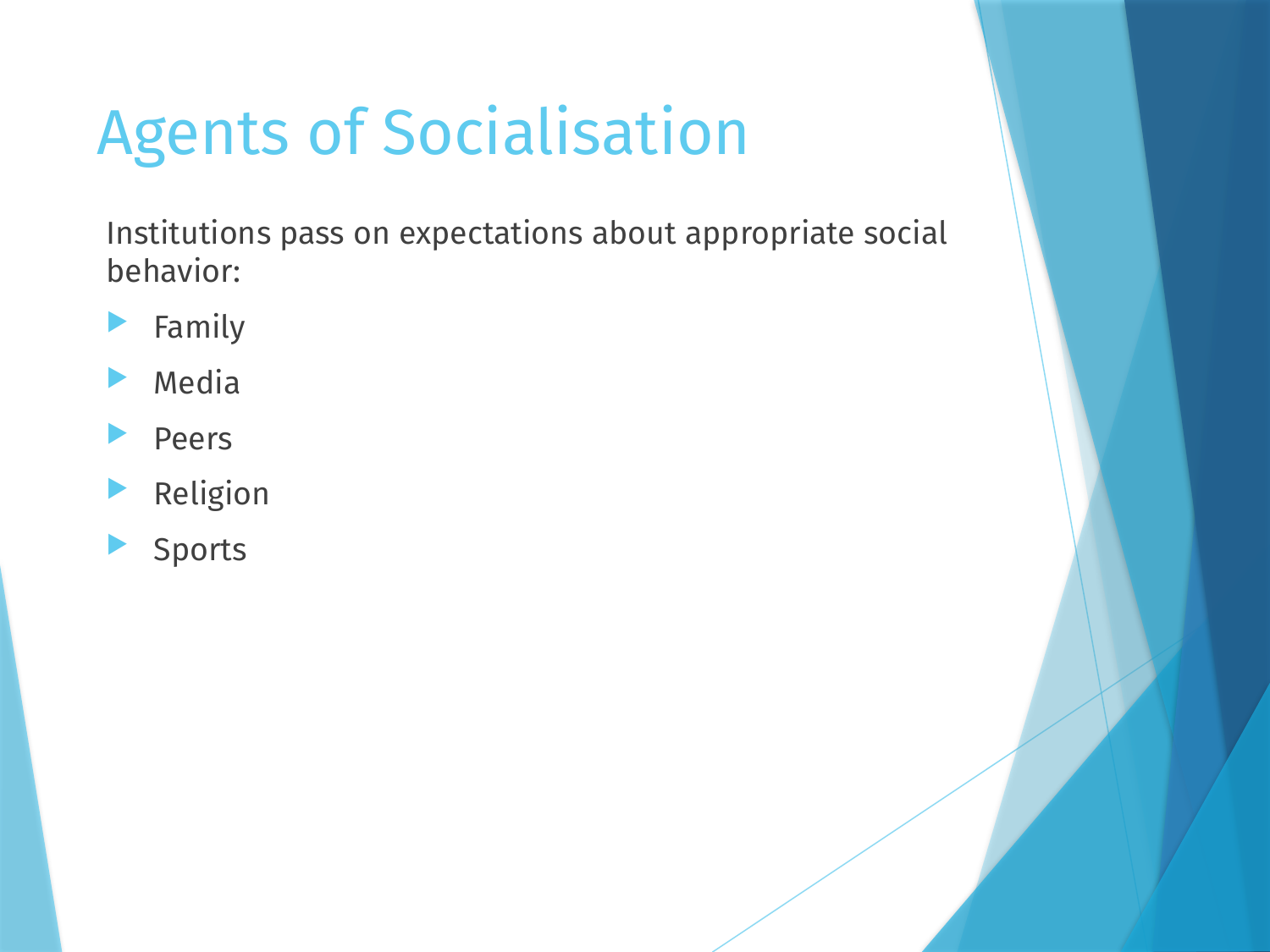

# Agents of Socialisation
Institutions pass on expectations about appropriate social behavior:
Family
Media
Peers
Religion
Sports